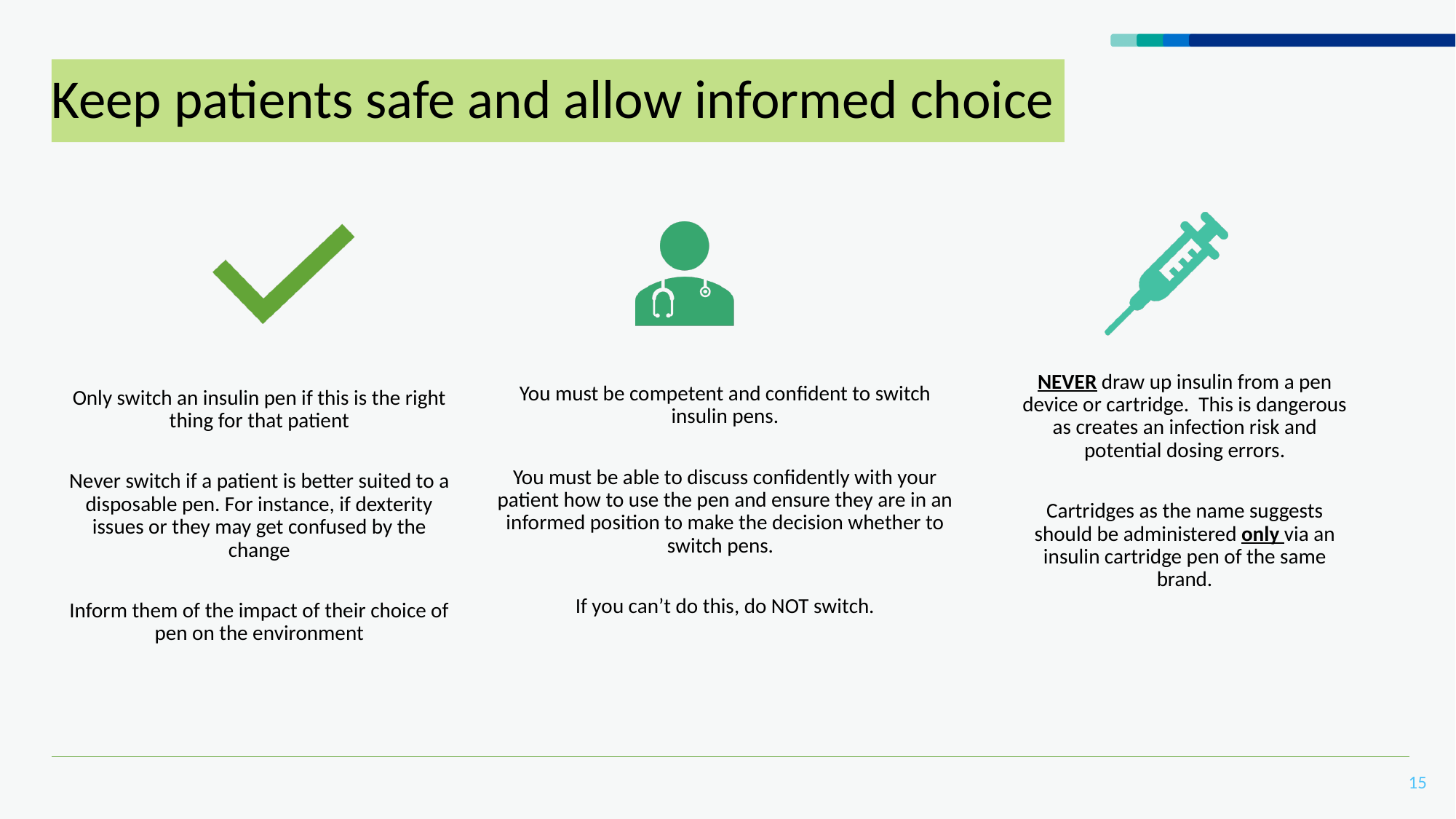

Keep patients safe and allow informed choice
Only switch an insulin pen if this is the right thing for that patient

Never switch if a patient is better suited to a disposable pen. For instance, if dexterity issues or they may get confused by the change

Inform them of the impact of their choice of pen on the environment
You must be competent and confident to switch insulin pens.

You must be able to discuss confidently with your patient how to use the pen and ensure they are in an informed position to make the decision whether to switch pens.

If you can’t do this, do NOT switch.
NEVER draw up insulin from a pen device or cartridge.  This is dangerous as creates an infection risk and potential dosing errors.

Cartridges as the name suggests should be administered only via an insulin cartridge pen of the same brand.